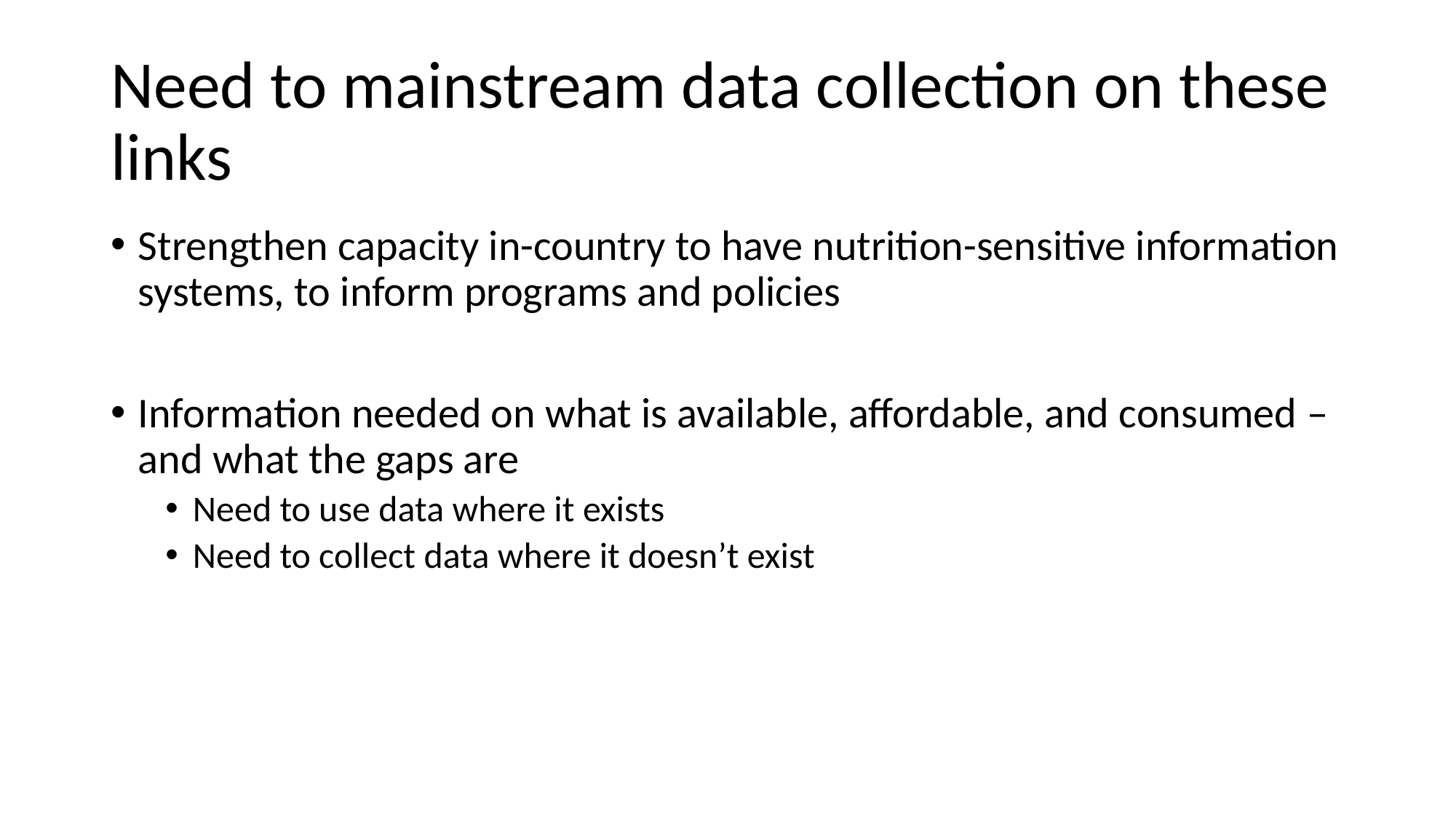

# Need to mainstream data collection on these links
Strengthen capacity in-country to have nutrition-sensitive information systems, to inform programs and policies

Information needed on what is available, affordable, and consumed – and what the gaps are
Need to use data where it exists
Need to collect data where it doesn’t exist